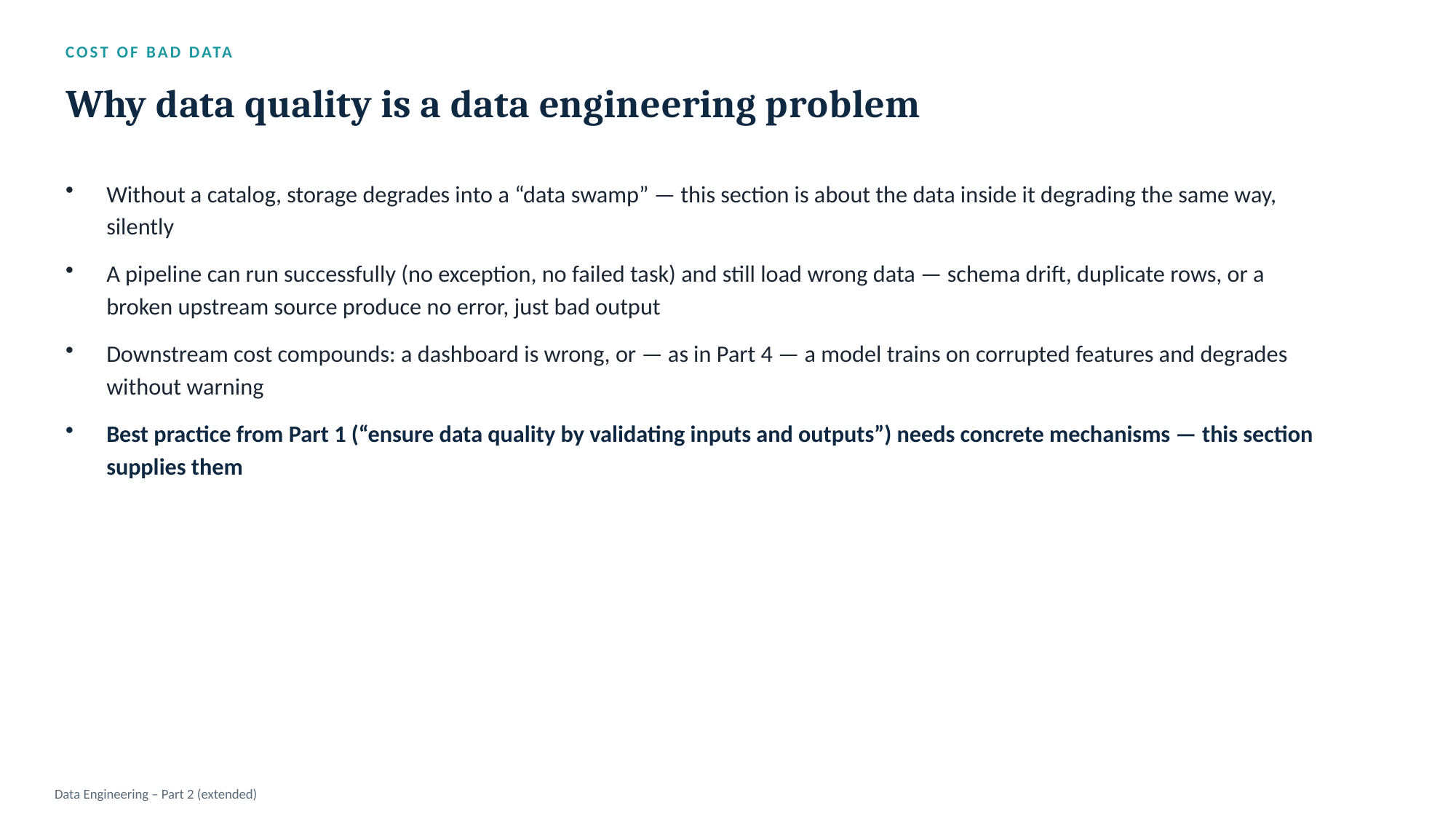

COST OF BAD DATA
Why data quality is a data engineering problem
Without a catalog, storage degrades into a “data swamp” — this section is about the data inside it degrading the same way, silently
A pipeline can run successfully (no exception, no failed task) and still load wrong data — schema drift, duplicate rows, or a broken upstream source produce no error, just bad output
Downstream cost compounds: a dashboard is wrong, or — as in Part 4 — a model trains on corrupted features and degrades without warning
Best practice from Part 1 (“ensure data quality by validating inputs and outputs”) needs concrete mechanisms — this section supplies them
Data Engineering – Part 2 (extended)